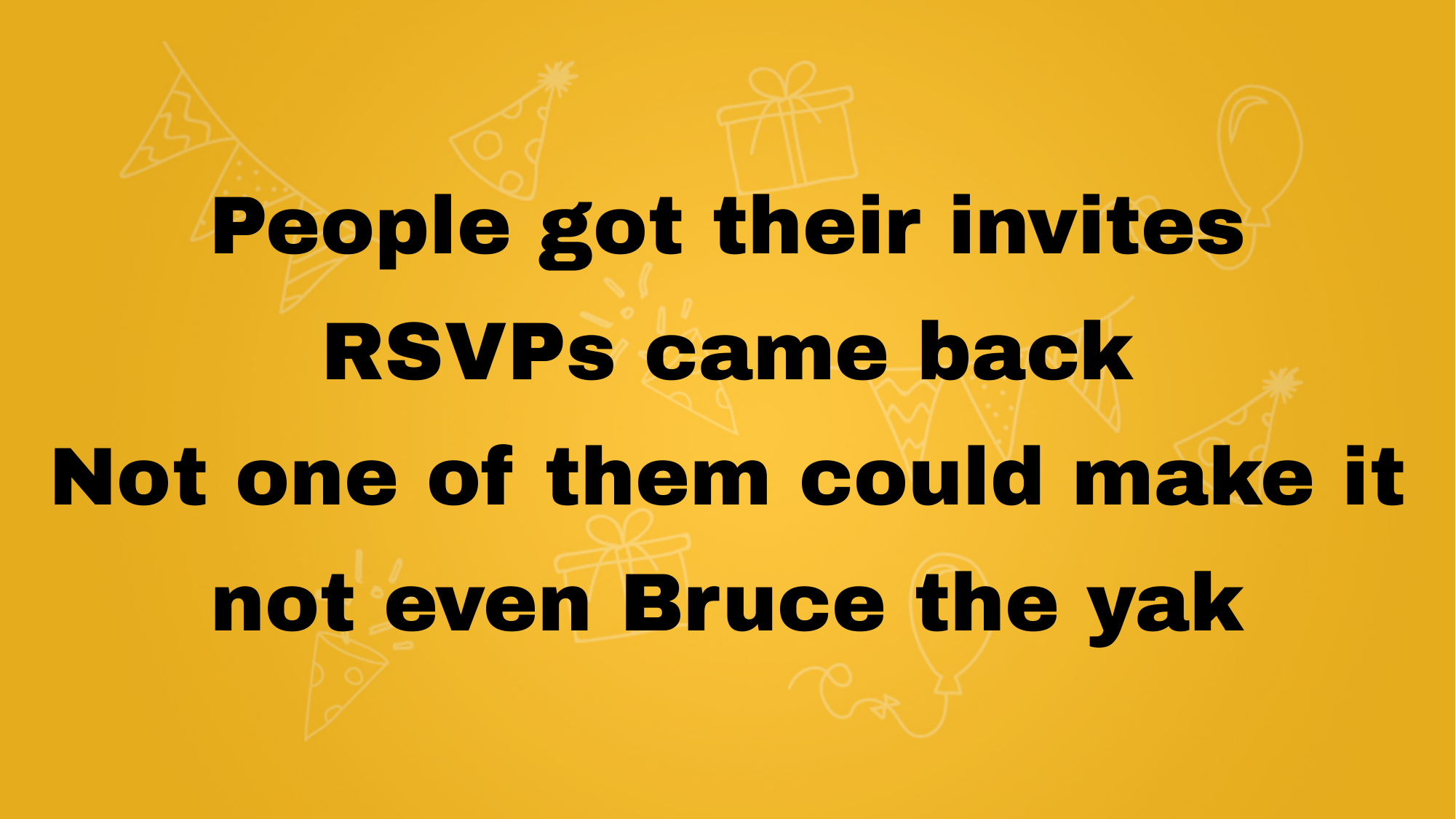

People got their invites
RSVPs came back
Not one of them could make it
not even Bruce the yak